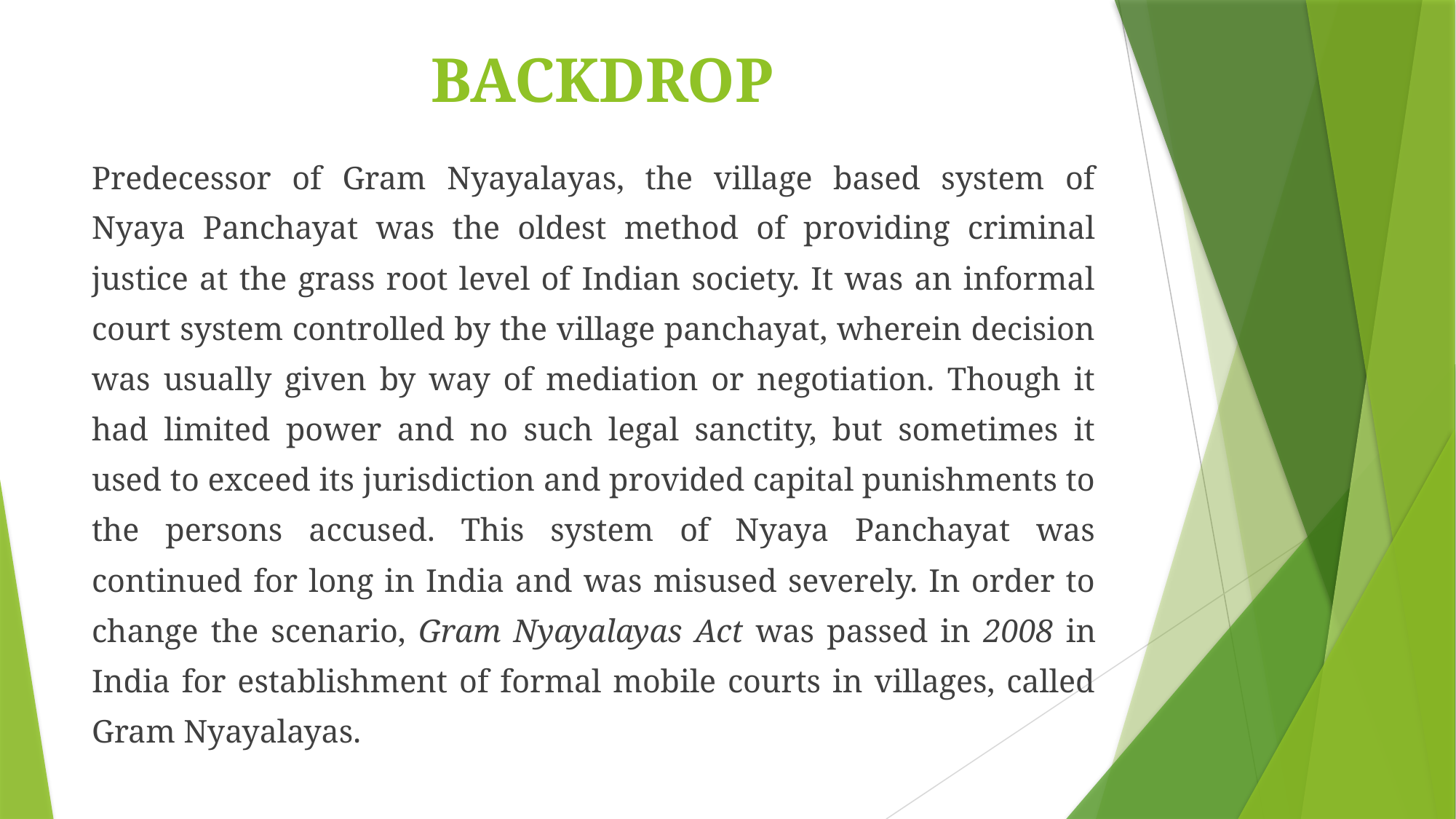

# BACKDROP
Predecessor of Gram Nyayalayas, the village based system of Nyaya Panchayat was the oldest method of providing criminal justice at the grass root level of Indian society. It was an informal court system controlled by the village panchayat, wherein decision was usually given by way of mediation or negotiation. Though it had limited power and no such legal sanctity, but sometimes it used to exceed its jurisdiction and provided capital punishments to the persons accused. This system of Nyaya Panchayat was continued for long in India and was misused severely. In order to change the scenario, Gram Nyayalayas Act was passed in 2008 in India for establishment of formal mobile courts in villages, called Gram Nyayalayas.